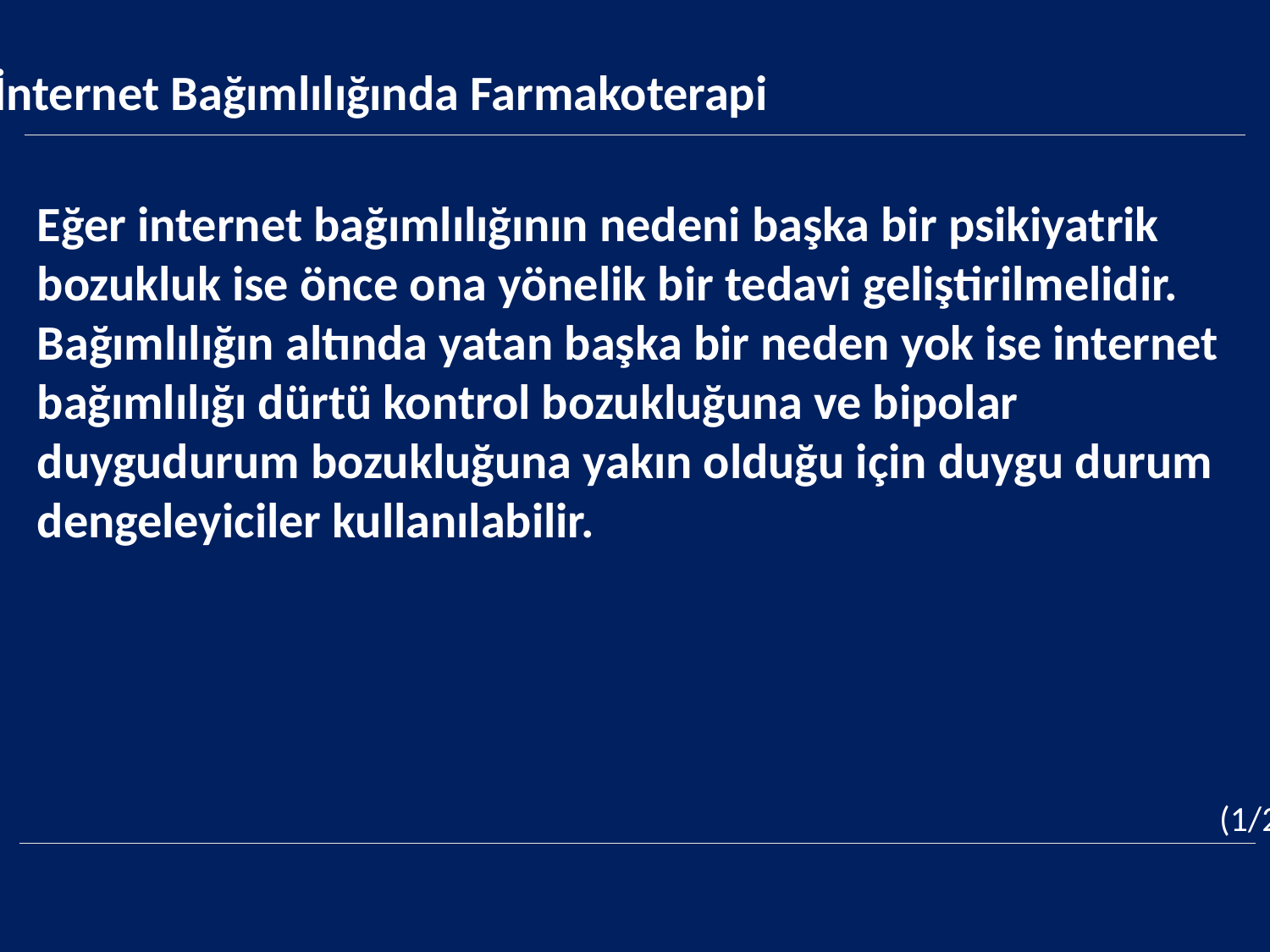

İnternet Bağımlılığında Farmakoterapi
Eğer internet bağımlılığının nedeni başka bir psikiyatrik bozukluk ise önce ona yönelik bir tedavi geliştirilmelidir. Bağımlılığın altında yatan başka bir neden yok ise internet bağımlılığı dürtü kontrol bozukluğuna ve bipolar duygudurum bozukluğuna yakın olduğu için duygu durum dengeleyiciler kullanılabilir.
(1/2)